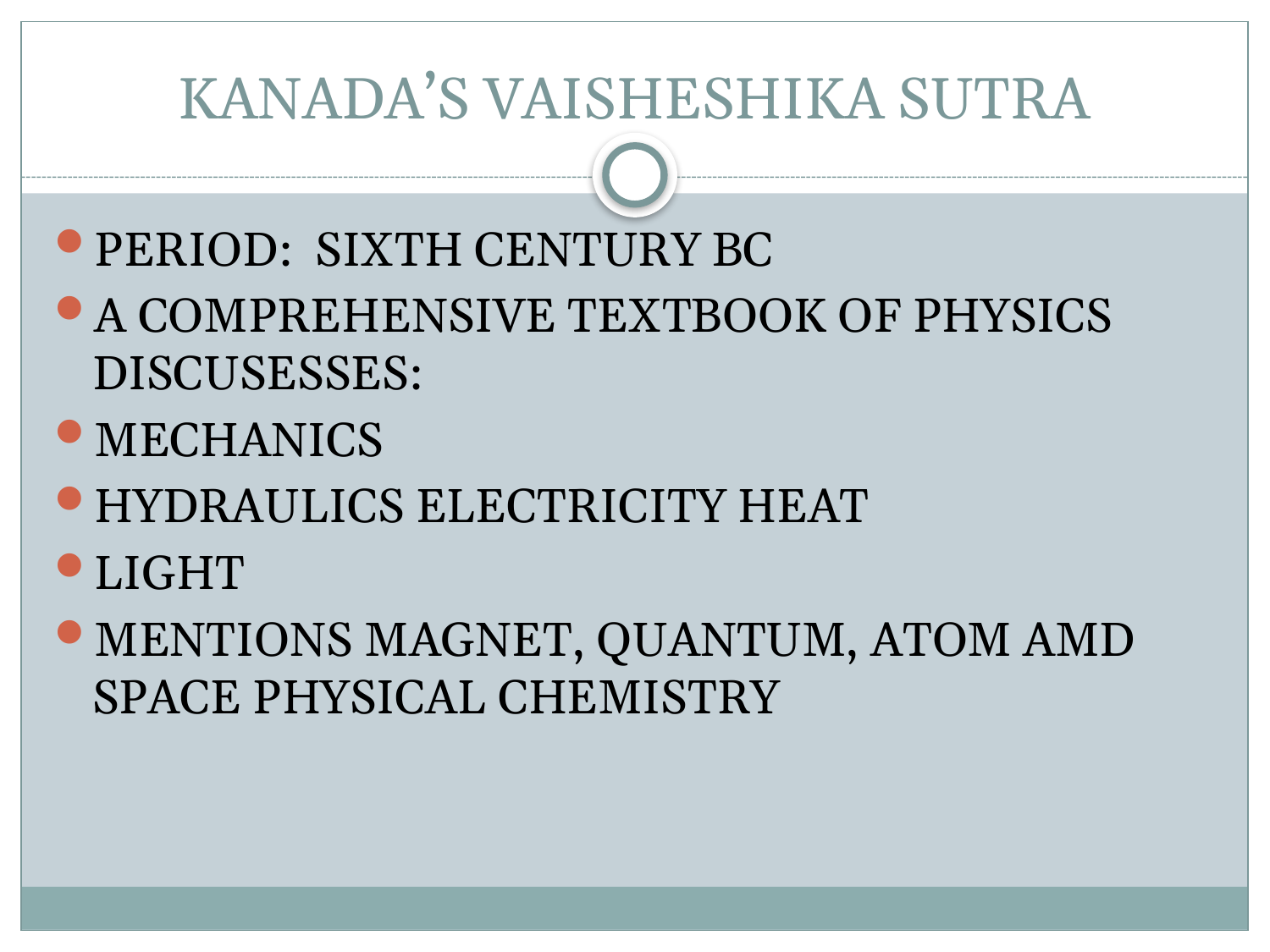

# KANADA’S VAISHESHIKA SUTRA
PERIOD:  SIXTH CENTURY BC
A COMPREHENSIVE TEXTBOOK OF PHYSICS DISCUSESSES:
MECHANICS
HYDRAULICS ELECTRICITY HEAT
LIGHT
MENTIONS MAGNET, QUANTUM, ATOM AMD SPACE PHYSICAL CHEMISTRY